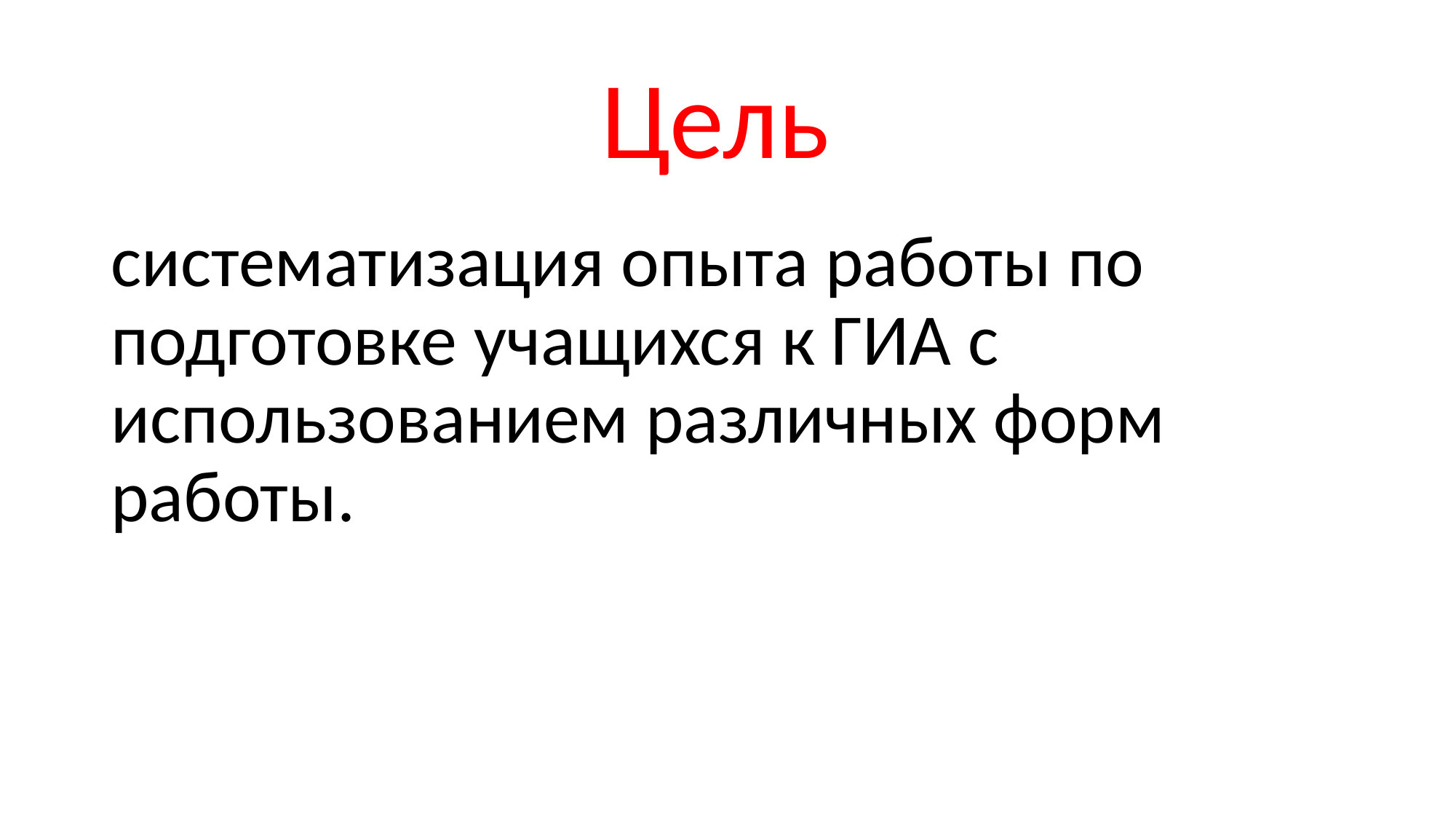

# Цель
систематизация опыта работы по подготовке учащихся к ГИА с использованием различных форм работы.